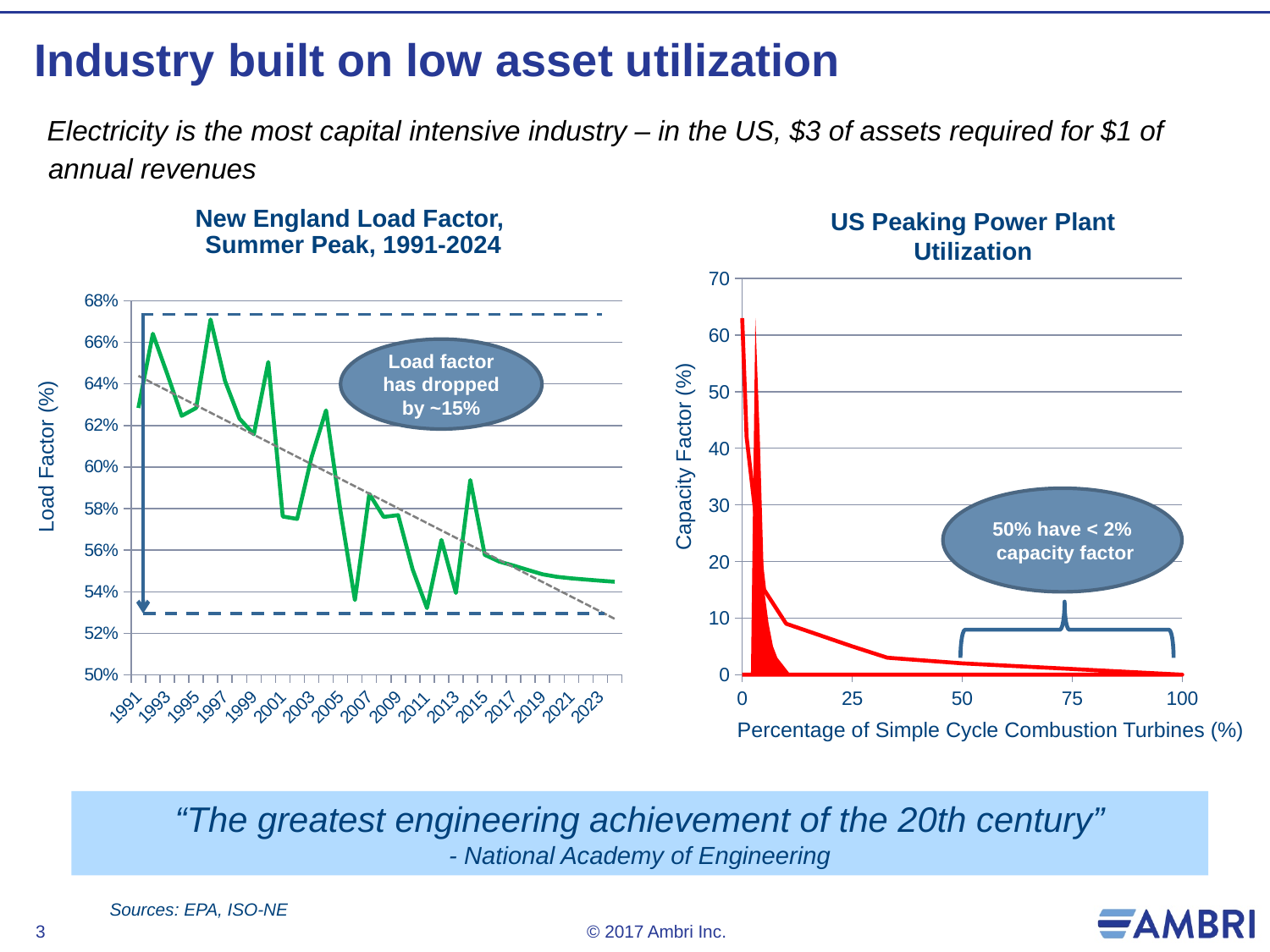

# Industry built on low asset utilization
Electricity is the most capital intensive industry – in the US, $3 of assets required for $1 of annual revenues
New England Load Factor,
Summer Peak, 1991-2024
US Peaking Power Plant Utilization

[unsupported chart]

### Chart

| Category |  |
|---|---|
| 1991 | 0.6284378991270494 |
| 1992 | 0.6640861367793122 |
| 1993 | 0.6447525916800246 |
| 1994 | 0.6246410220975727 |
| 1995 | 0.6284135477373771 |
| 1996 | 0.6709510436834172 |
| 1997 | 0.6414482848796489 |
| 1998 | 0.6233422797431865 |
| 1999 | 0.6157324286149701 |
| 2000 | 0.6505059559938121 |
| 2001 | 0.5762126536761342 |
| 2002 | 0.575037656594134 |
| 2003 | 0.6047800459303203 |
| 2004 | 0.6272811169151233 |
| 2005 | 0.578971146342064 |
| 2006 | 0.5360264720061944 |
| 2007 | 0.5871103461464908 |
| 2008 | 0.5760138180710416 |
| 2009 | 0.5768615037566629 |
| 2010 | 0.5508237273092114 |
| 2011 | 0.5321628001297992 |
| 2012 | 0.5649582195309578 |
| 2013 | 0.5394303636707198 |
| 2014 | 0.5937679630010515 |
| 2015 | 0.5577908194976124 |
| 2016 | 0.5545473355350963 |
| 2017 | 0.552608568930341 |
| 2018 | 0.5504904943984507 |
| 2019 | 0.5484210097018747 |
| 2020 | 0.5472171507297349 |
| 2021 | 0.5464674676005971 |
| 2022 | 0.5459018886242446 |
| 2023 | 0.5453381121606982 |
| 2024 | 0.5448538361960701 |
Load Factor (%)
Load factor has dropped by ~15%
Capacity Factor (%)
50% have < 2%  capacity factor

Percentage of Simple Cycle Combustion Turbines (%)
“The greatest engineering achievement of the 20th century”
- National Academy of Engineering
Sources: EPA, ISO-NE